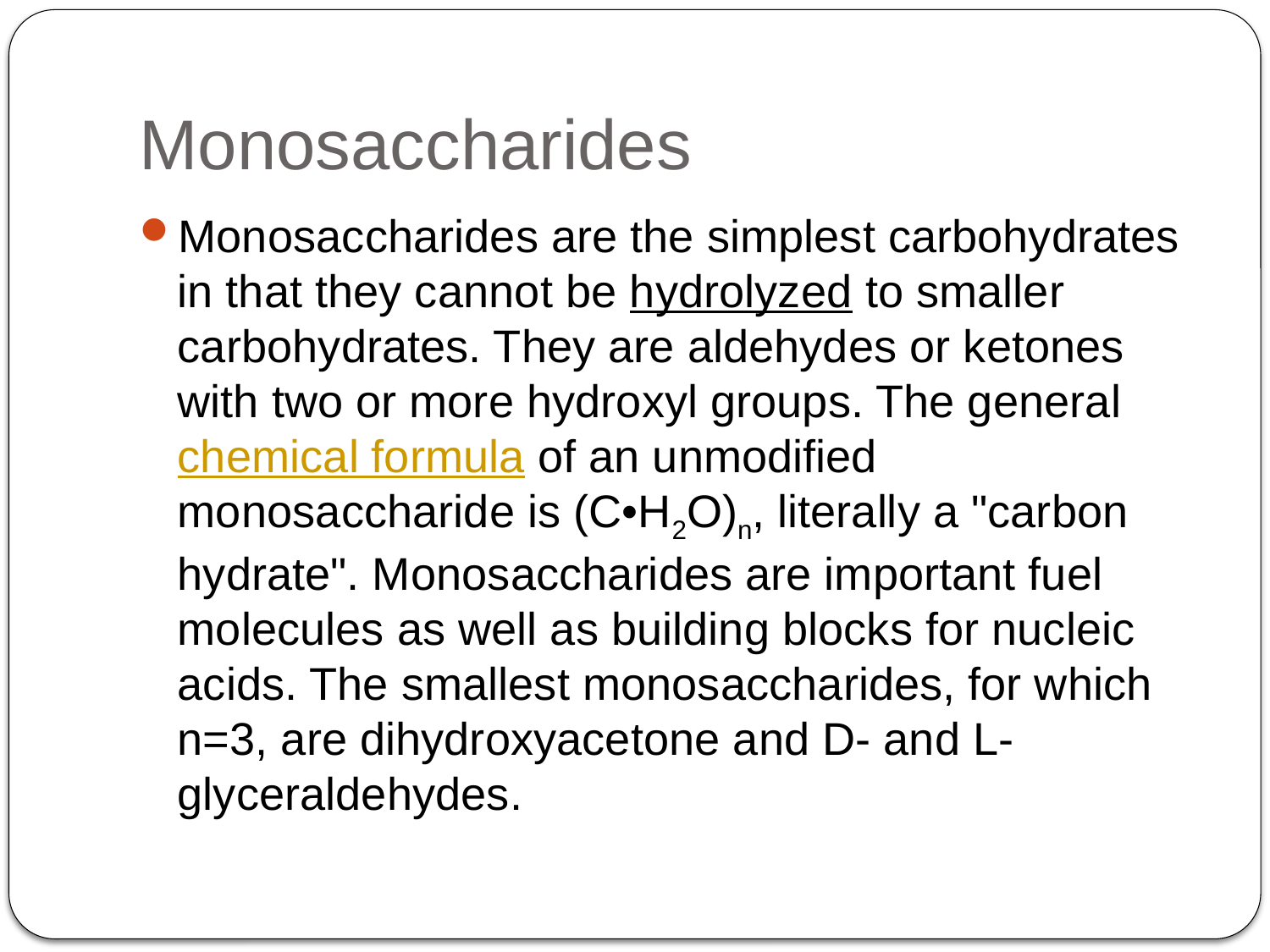

# Monosaccharides
Monosaccharides are the simplest carbohydrates in that they cannot be hydrolyzed to smaller carbohydrates. They are aldehydes or ketones with two or more hydroxyl groups. The general chemical formula of an unmodified monosaccharide is (C•H2O)n, literally a "carbon hydrate". Monosaccharides are important fuel molecules as well as building blocks for nucleic acids. The smallest monosaccharides, for which n=3, are dihydroxyacetone and D- and L-glyceraldehydes.